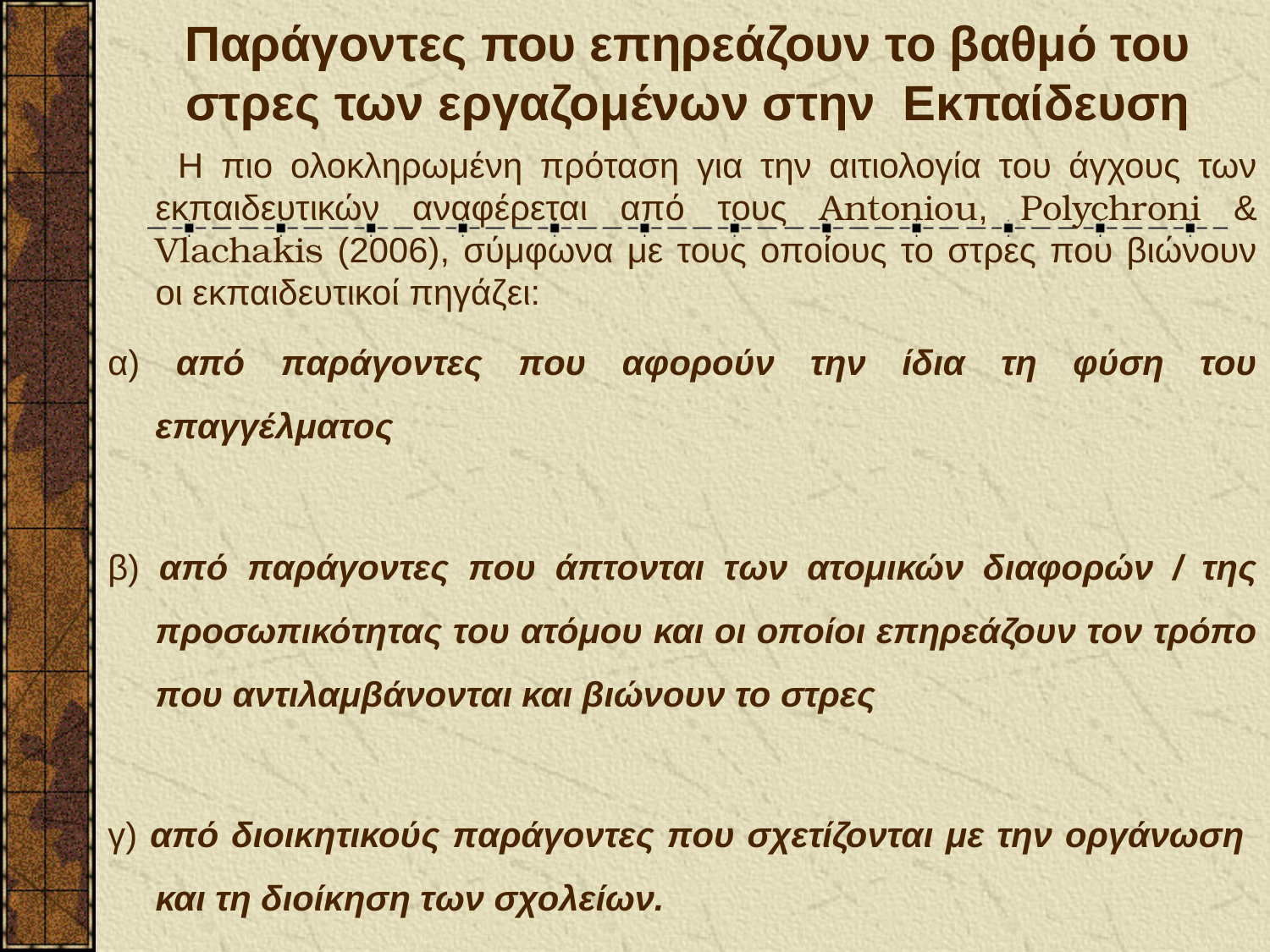

# Παράγοντες που επηρεάζουν το βαθμό του στρες των εργαζομένων στην  Εκπαίδευση
    Η πιο ολοκληρωμένη πρόταση για την αιτιολογία του άγχους των εκπαιδευτικών αναφέρεται από τους Antoniou, Polychroni & Vlachakis (2006), σύμφωνα με τους οποίους το στρες που βιώνουν οι εκπαιδευτικοί πηγάζει:
α) από παράγοντες που αφορούν την ίδια τη φύση του επαγγέλματος

β) από παράγοντες που άπτονται των ατομικών διαφορών / της προσωπικότητας του ατόμου και οι οποίοι επηρεάζουν τον τρόπο που αντιλαμβάνονται και βιώνουν το στρες

γ) από διοικητικούς παράγοντες που σχετίζονται με την οργάνωση  και τη διοίκηση των σχολείων.